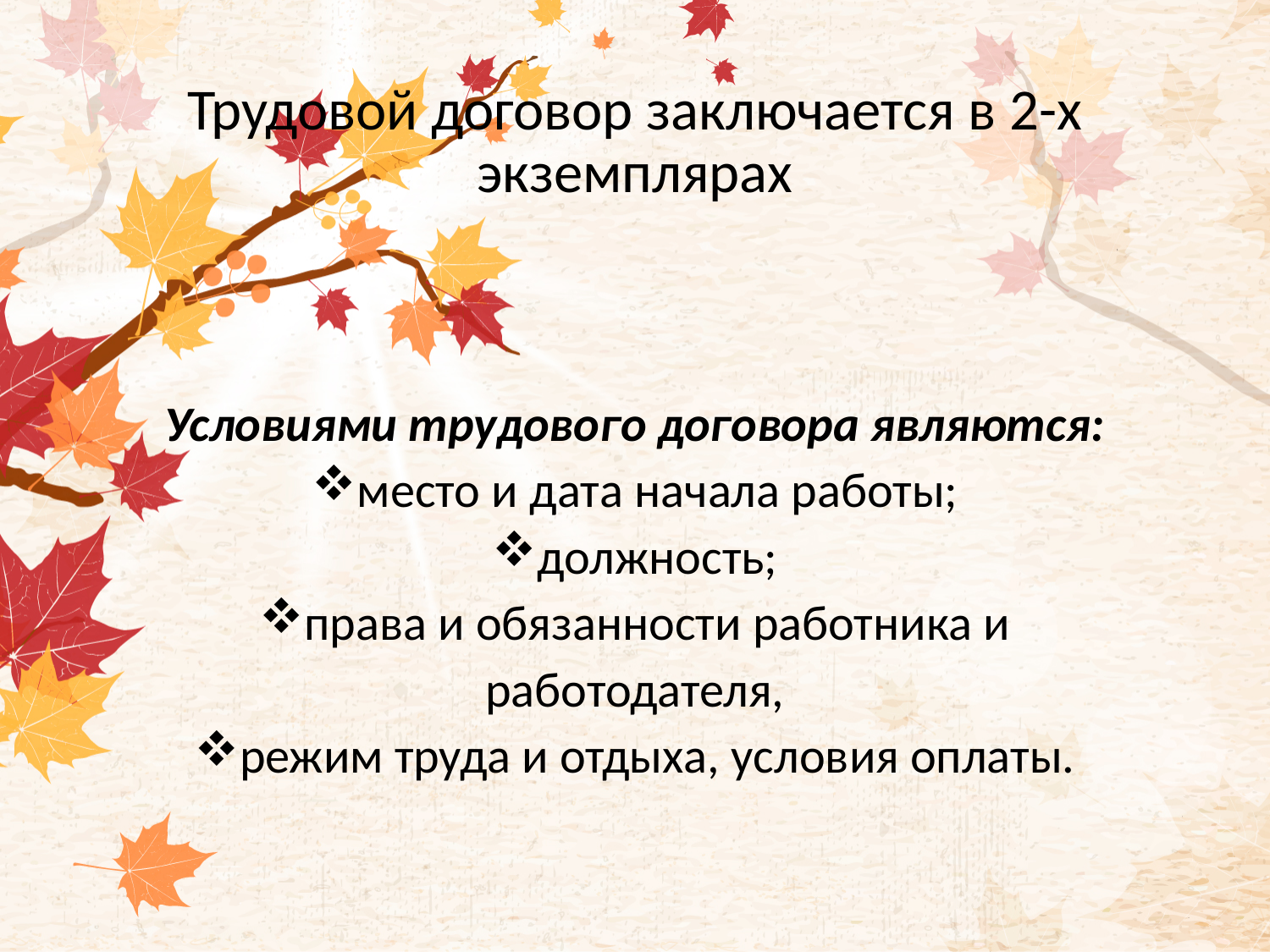

# Трудовой договор заключается в 2-х экземплярах

Условиями трудового договора являются:
место и дата начала работы;
должность;
права и обязанности работника и
работодателя,
режим труда и отдыха, условия оплаты.